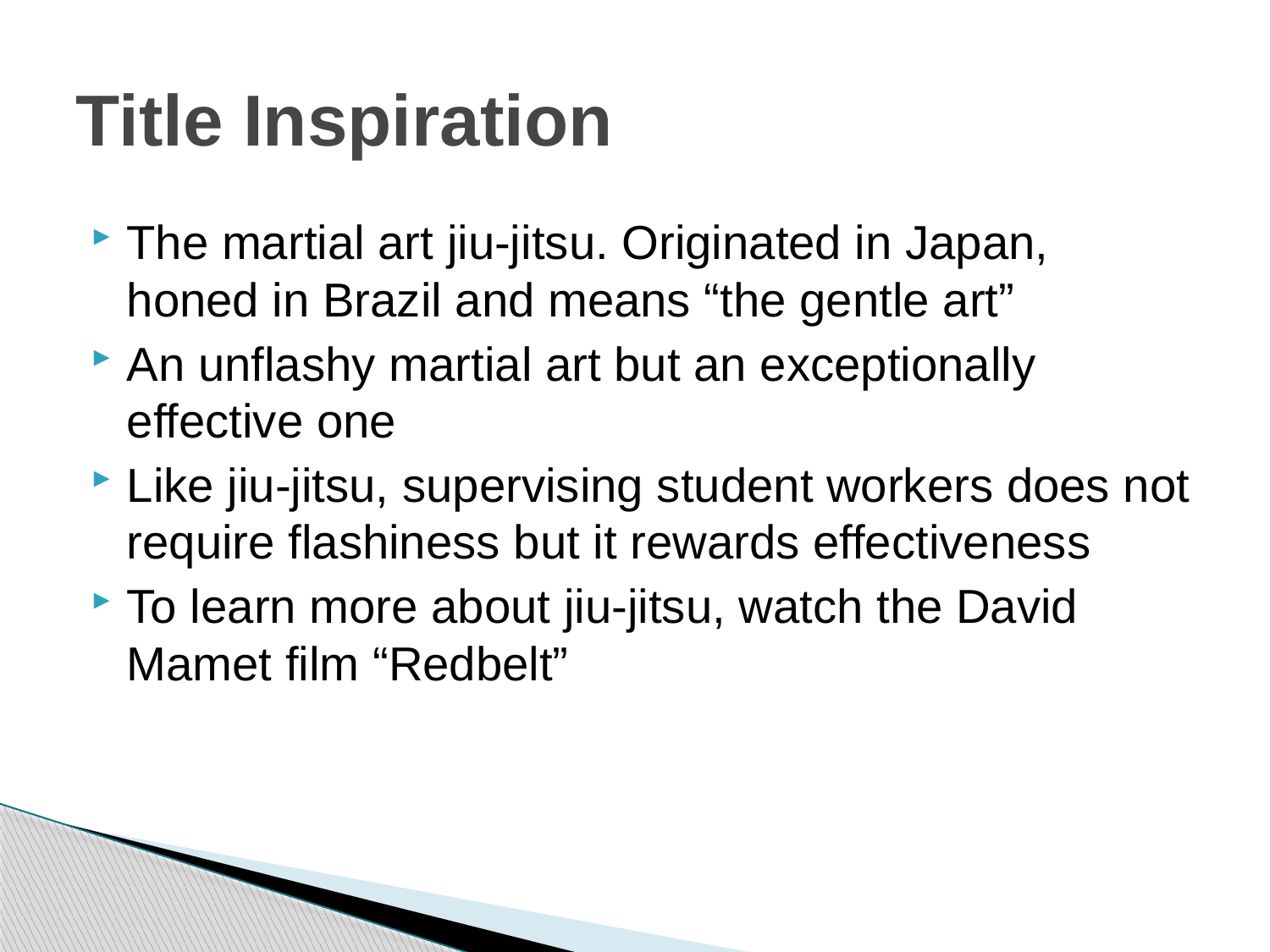

# Title Inspiration
The martial art jiu-jitsu. Originated in Japan, honed in Brazil and means “the gentle art”
An unflashy martial art but an exceptionally effective one
Like jiu-jitsu, supervising student workers does not require flashiness but it rewards effectiveness
To learn more about jiu-jitsu, watch the David Mamet film “Redbelt”